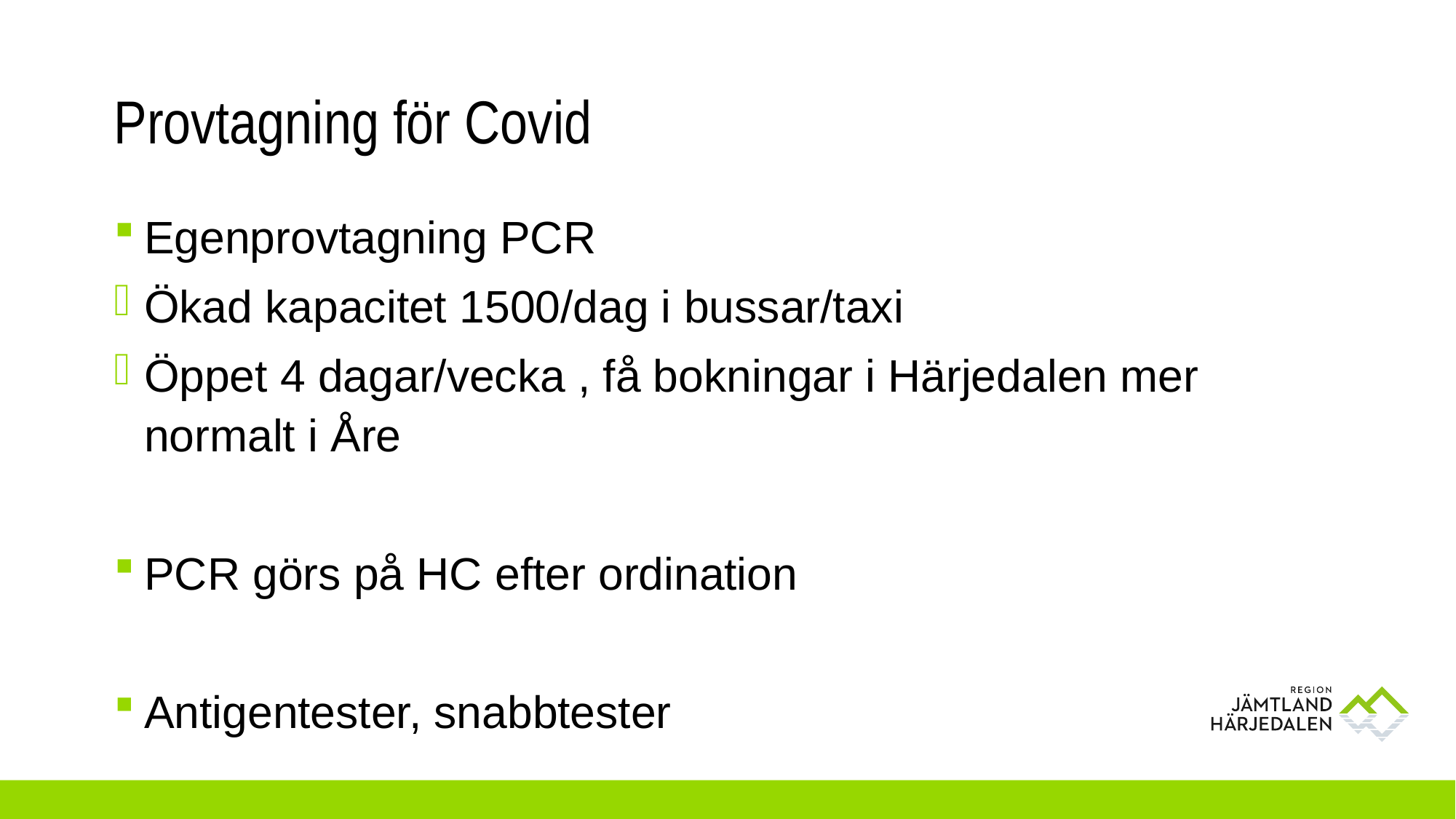

# Provtagning för Covid
Egenprovtagning PCR
Ökad kapacitet 1500/dag i bussar/taxi
Öppet 4 dagar/vecka , få bokningar i Härjedalen mer normalt i Åre

PCR görs på HC efter ordination

Antigentester, snabbtester